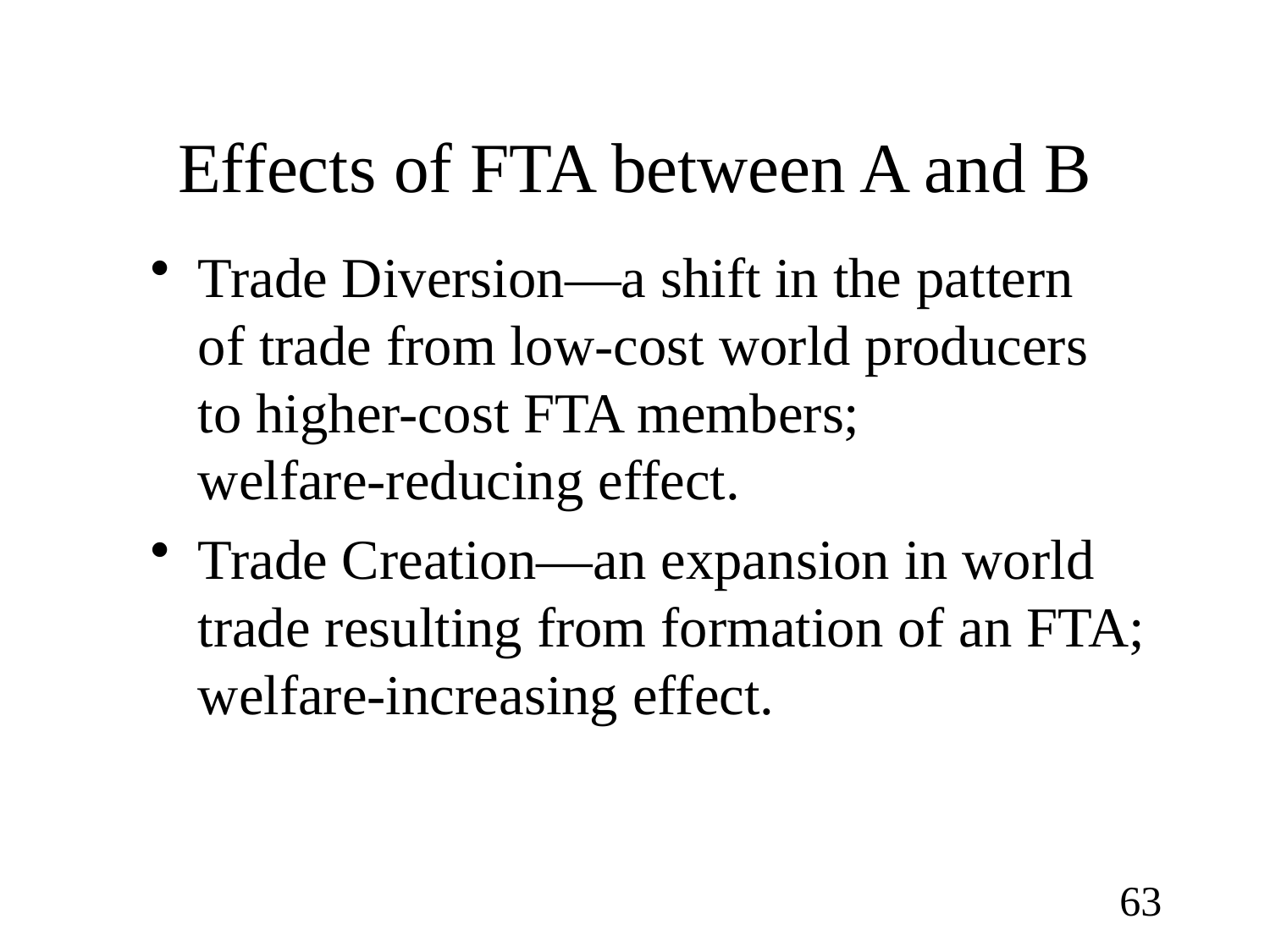

# Effects of FTA between A and B
Trade Diversion—a shift in the pattern
of trade from low-cost world producers
to higher-cost FTA members;              welfare-reducing effect.
Trade Creation—an expansion in world trade resulting from formation of an FTA; welfare-increasing effect.
63